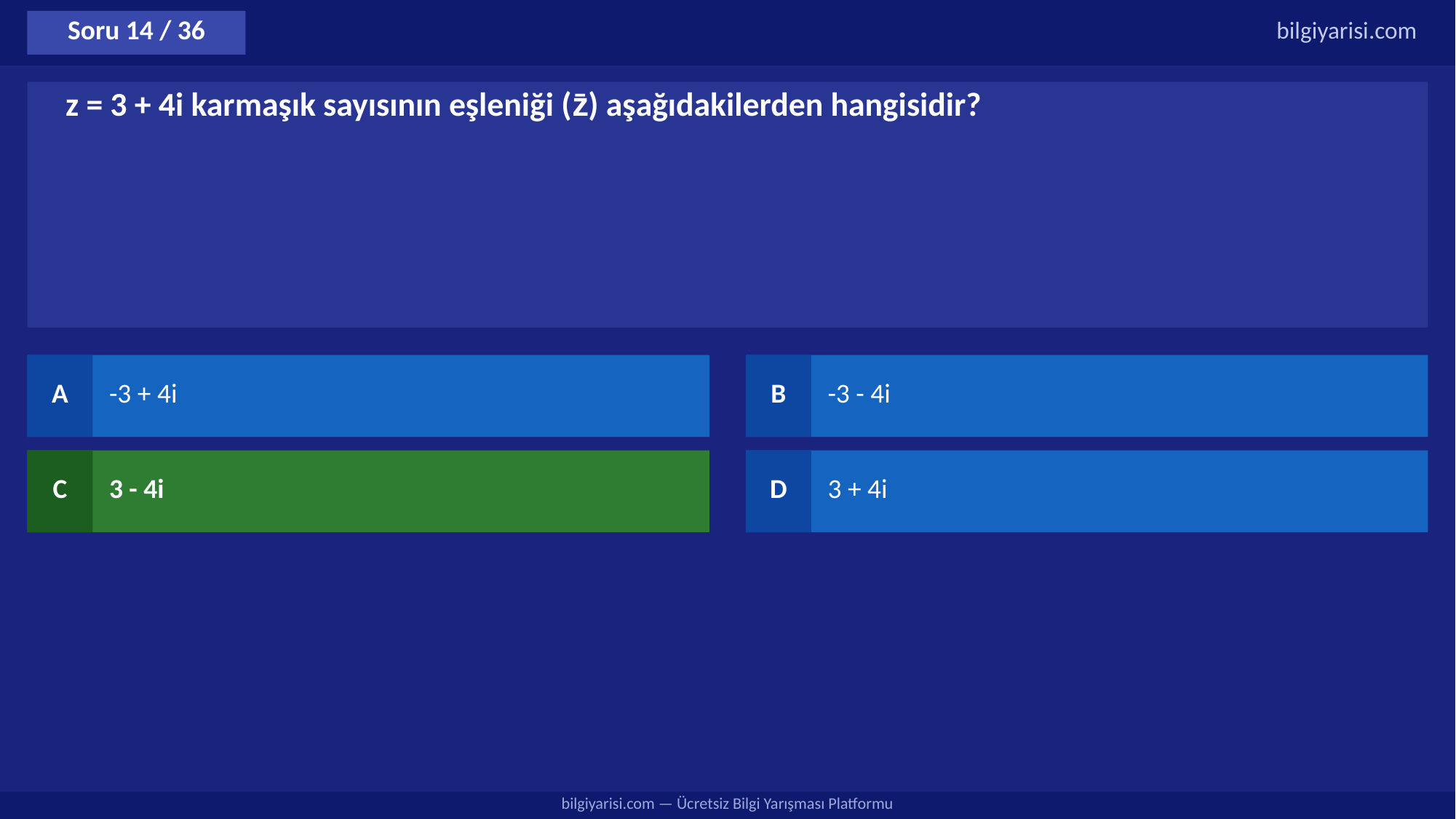

Soru 14 / 36
bilgiyarisi.com

z = 3 + 4i karmaşık sayısının eşleniği (z̄) aşağıdakilerden hangisidir?

A
-3 + 4i

B
-3 - 4i

C
3 - 4i

D
3 + 4i
bilgiyarisi.com — Ücretsiz Bilgi Yarışması Platformu